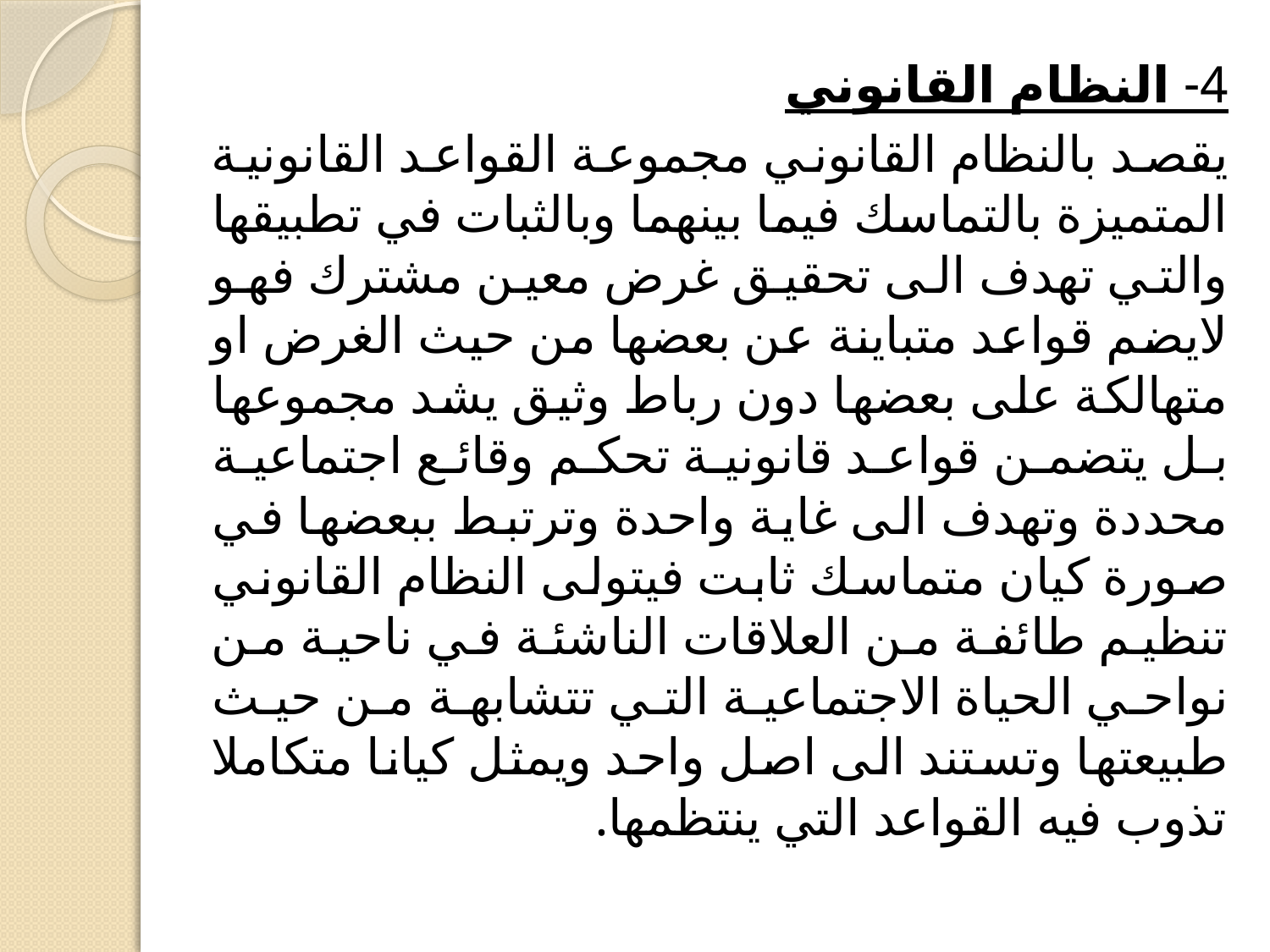

4- النظام القانوني
يقصد بالنظام القانوني مجموعة القواعد القانونية المتميزة بالتماسك فيما بينهما وبالثبات في تطبيقها والتي تهدف الى تحقيق غرض معين مشترك فهو لايضم قواعد متباينة عن بعضها من حيث الغرض او متهالكة على بعضها دون رباط وثيق يشد مجموعها بل يتضمن قواعد قانونية تحكم وقائع اجتماعية محددة وتهدف الى غاية واحدة وترتبط ببعضها في صورة كيان متماسك ثابت فيتولى النظام القانوني تنظيم طائفة من العلاقات الناشئة في ناحية من نواحي الحياة الاجتماعية التي تتشابهة من حيث طبيعتها وتستند الى اصل واحد ويمثل كيانا متكاملا تذوب فيه القواعد التي ينتظمها.